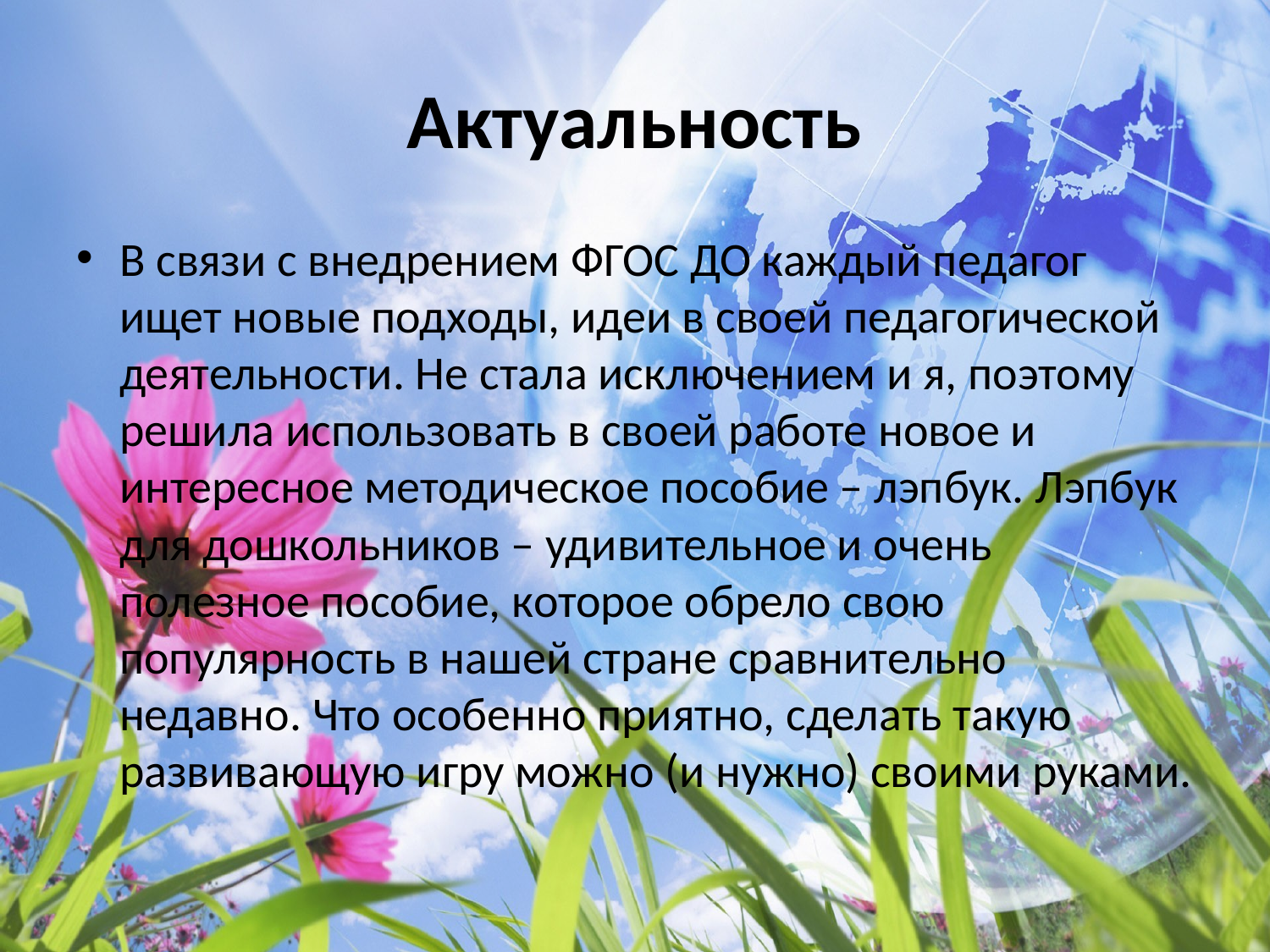

# Актуальность
В связи с внедрением ФГОС ДО каждый педагог ищет новые подходы, идеи в своей педагогической деятельности. Не стала исключением и я, поэтому решила использовать в своей работе новое и интересное методическое пособие – лэпбук. Лэпбук для дошкольников – удивительное и очень полезное пособие, которое обрело свою популярность в нашей стране сравнительно недавно. Что особенно приятно, сделать такую развивающую игру можно (и нужно) своими руками.